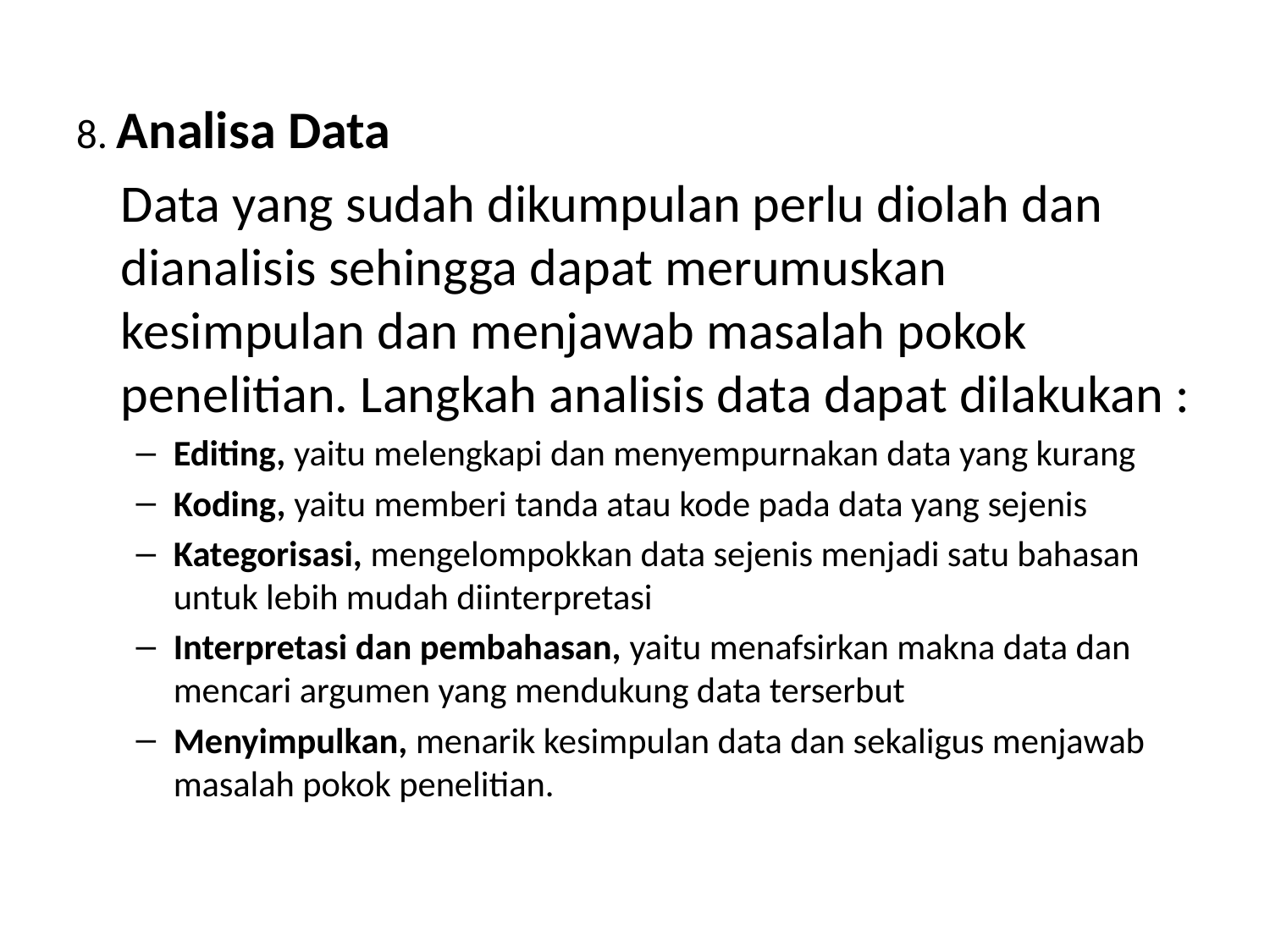

8. Analisa Data
	Data yang sudah dikumpulan perlu diolah dan dianalisis sehingga dapat merumuskan kesimpulan dan menjawab masalah pokok penelitian. Langkah analisis data dapat dilakukan :
Editing, yaitu melengkapi dan menyempurnakan data yang kurang
Koding, yaitu memberi tanda atau kode pada data yang sejenis
Kategorisasi, mengelompokkan data sejenis menjadi satu bahasan untuk lebih mudah diinterpretasi
Interpretasi dan pembahasan, yaitu menafsirkan makna data dan mencari argumen yang mendukung data terserbut
Menyimpulkan, menarik kesimpulan data dan sekaligus menjawab masalah pokok penelitian.